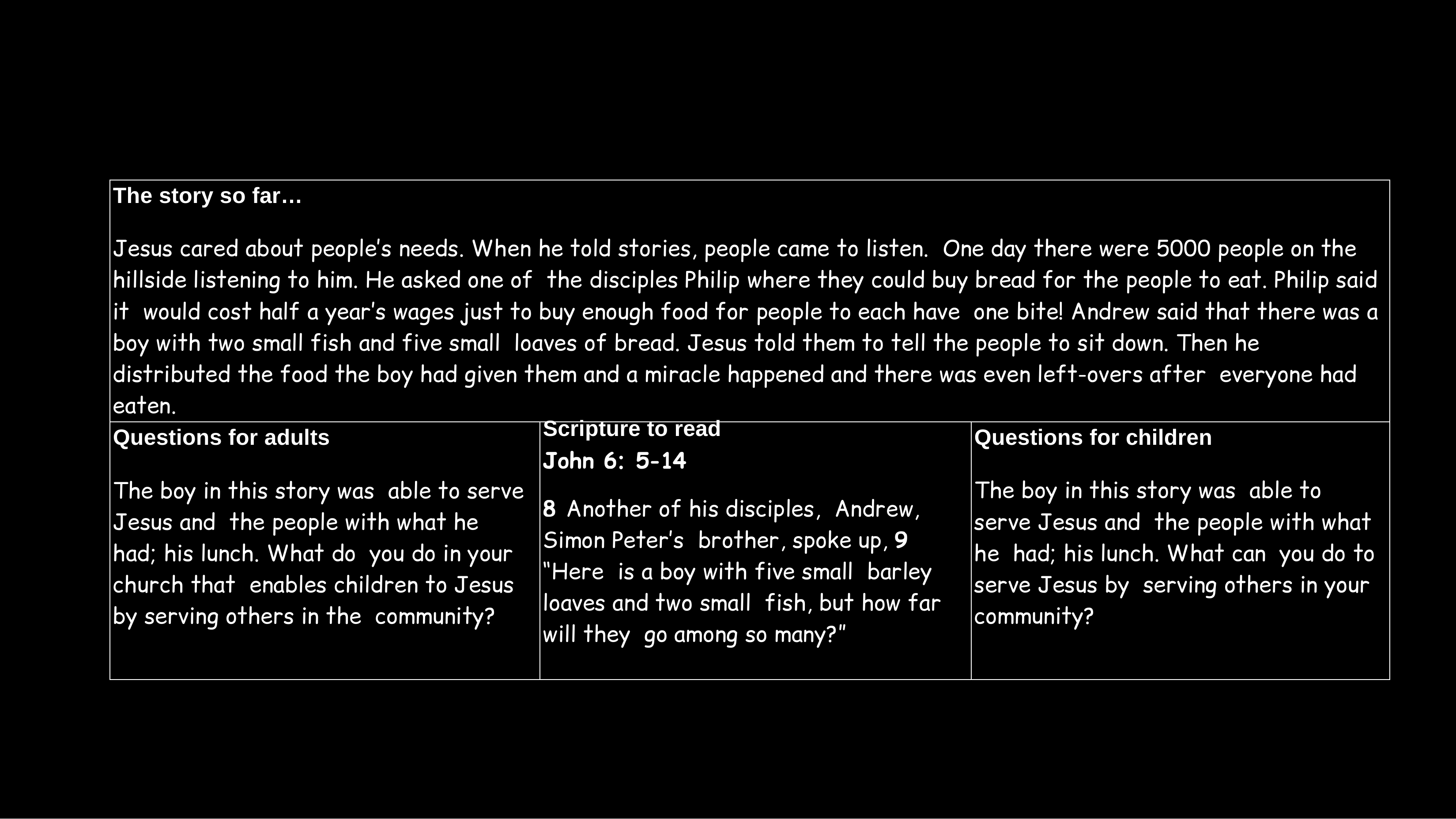

| The story so far… Jesus cared about people’s needs. When he told stories, people came to listen. One day there were 5000 people on the hillside listening to him. He asked one of the disciples Philip where they could buy bread for the people to eat. Philip said it would cost half a year’s wages just to buy enough food for people to each have one bite! Andrew said that there was a boy with two small fish and five small loaves of bread. Jesus told them to tell the people to sit down. Then he distributed the food the boy had given them and a miracle happened and there was even left-overs after everyone had eaten. |  |  |
| --- | --- | --- |
| Questions for adults The boy in this story was able to serve Jesus and the people with what he had; his lunch. What do you do in your church that enables children to Jesus by serving others in the community? | Scripture to read John 6: 5-14 8 Another of his disciples, Andrew, Simon Peter’s brother, spoke up, 9 “Here is a boy with five small barley loaves and two small fish, but how far will they go among so many?” | Questions for children The boy in this story was able to serve Jesus and the people with what he had; his lunch. What can you do to serve Jesus by serving others in your community? |